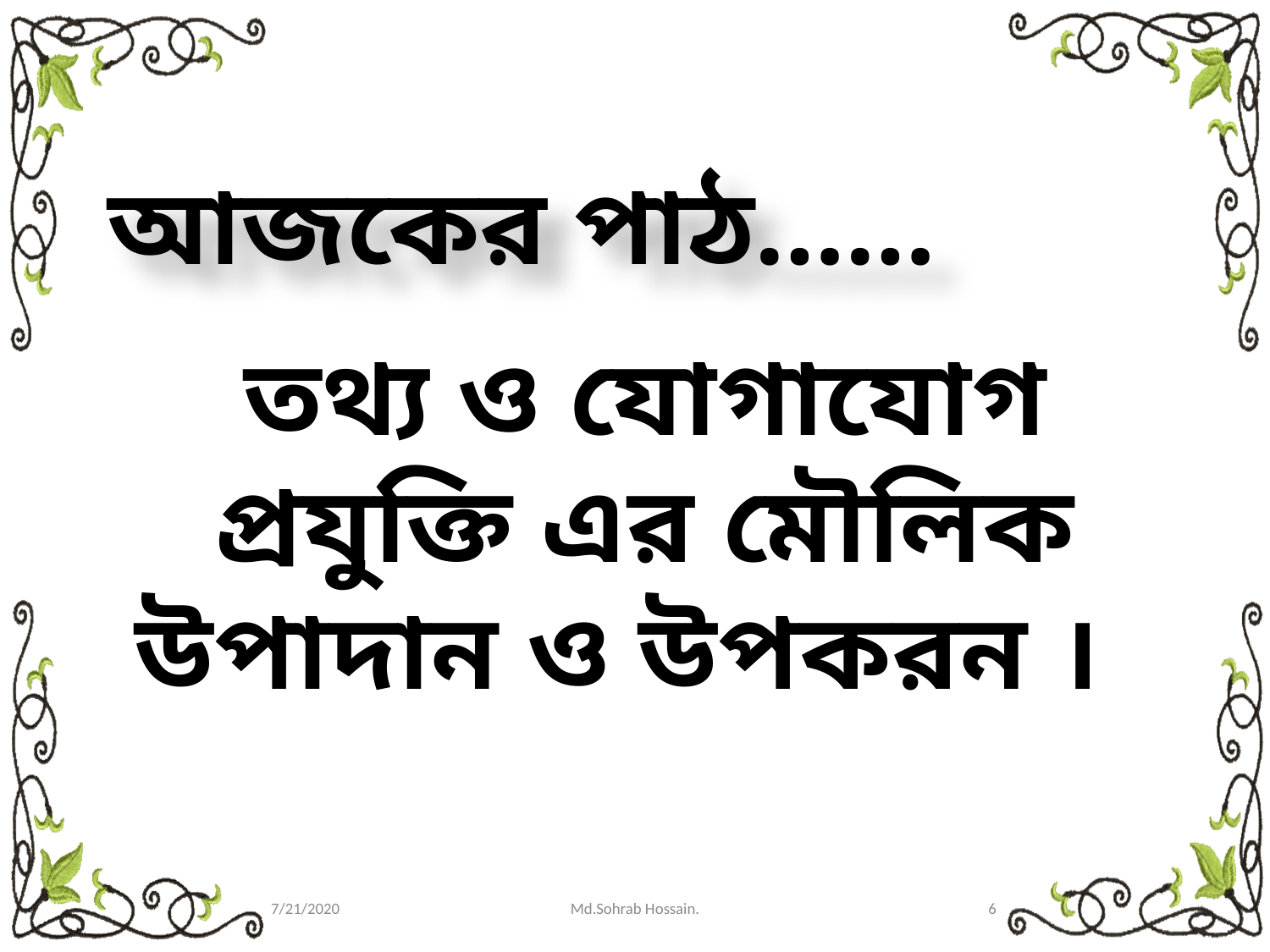

# আজকের পাঠ……

তথ্য ও যোগাযোগ প্রযুক্তি এর মৌলিক উপাদান ও উপকরন ।
7/21/2020
Md.Sohrab Hossain.
6